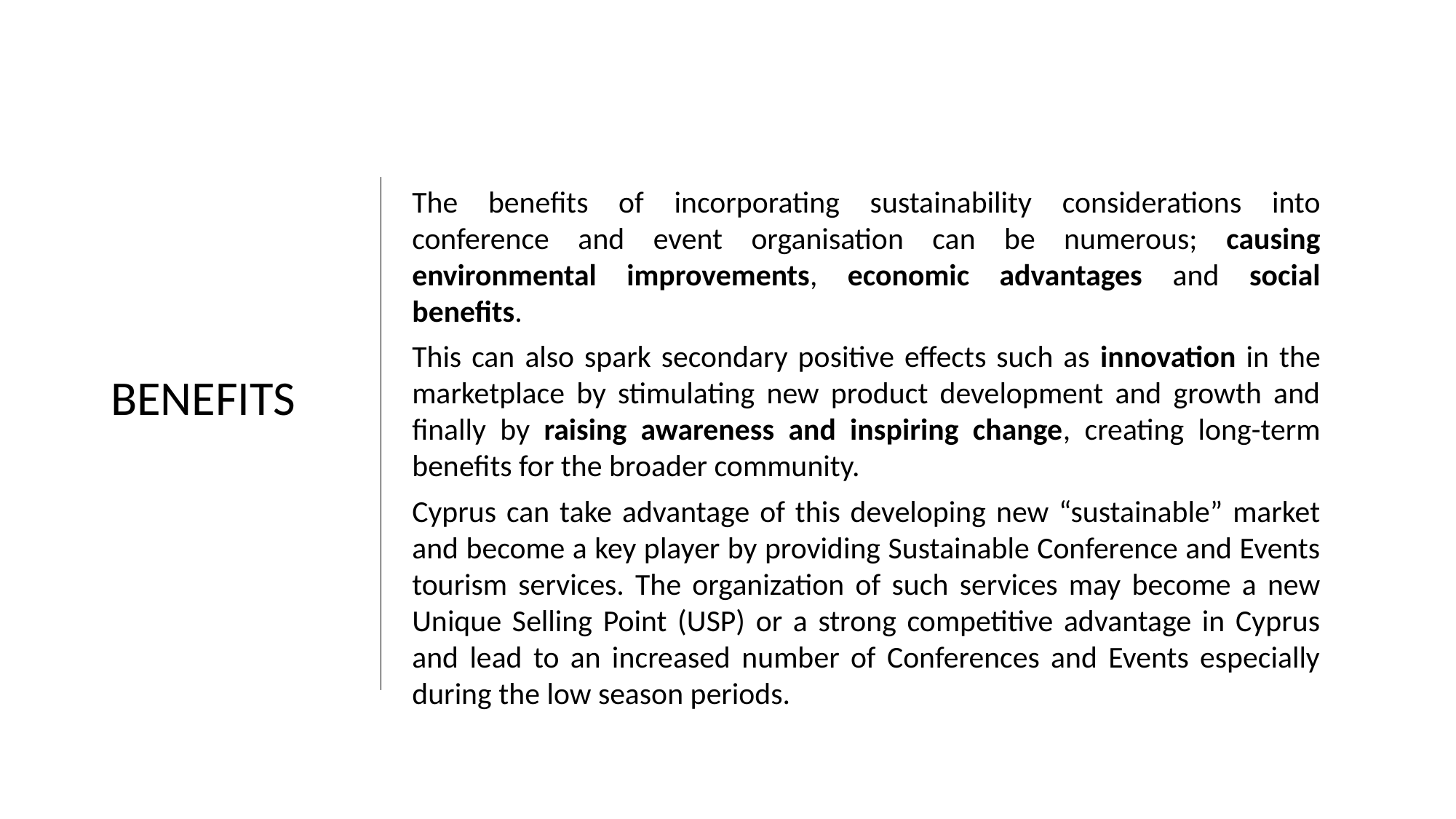

The benefits of incorporating sustainability considerations into conference and event organisation can be numerous; causing environmental improvements, economic advantages and social benefits.
This can also spark secondary positive effects such as innovation in the marketplace by stimulating new product development and growth and finally by raising awareness and inspiring change, creating long-term benefits for the broader community.
Cyprus can take advantage of this developing new “sustainable” market and become a key player by providing Sustainable Conference and Events tourism services. The organization of such services may become a new Unique Selling Point (USP) or a strong competitive advantage in Cyprus and lead to an increased number of Conferences and Events especially during the low season periods.
BENEFITS